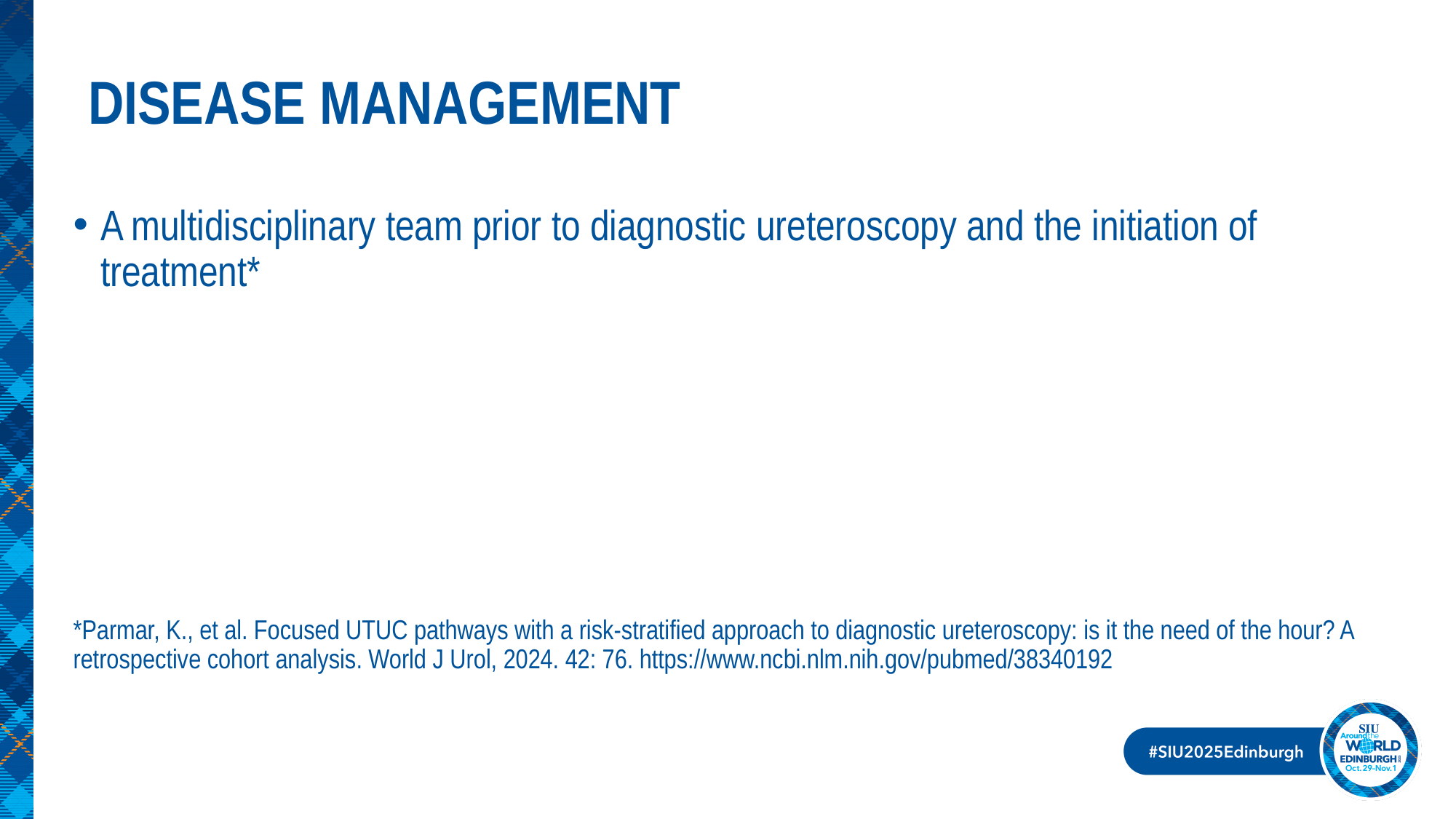

# DISEASE MANAGEMENT
A multidisciplinary team prior to diagnostic ureteroscopy and the initiation of treatment*

*Parmar, K., et al. Focused UTUC pathways with a risk-stratified approach to diagnostic ureteroscopy: is it the need of the hour? A retrospective cohort analysis. World J Urol, 2024. 42: 76. https://www.ncbi.nlm.nih.gov/pubmed/38340192